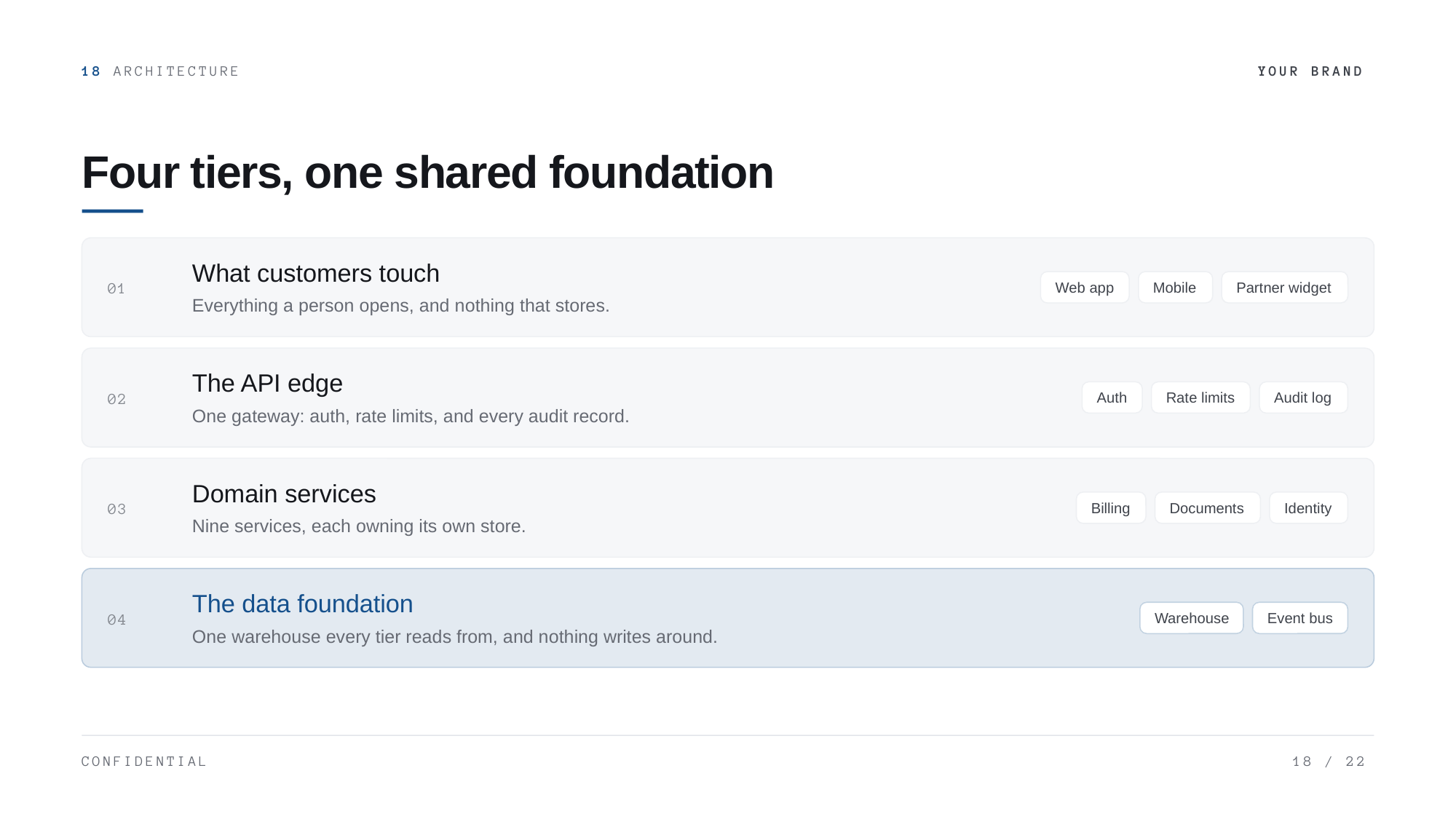

18 ARCHITECTURE
YOUR BRAND
Four tiers, one shared foundation

What customers touch

01
Web app
Mobile
Partner widget
Everything a person opens, and nothing that stores.

The API edge

02
Auth
Rate limits
Audit log
One gateway: auth, rate limits, and every audit record.

Domain services

03
Billing
Documents
Identity
Nine services, each owning its own store.

The data foundation

04
Warehouse
Event bus
One warehouse every tier reads from, and nothing writes around.

CONFIDENTIAL
18 / 22